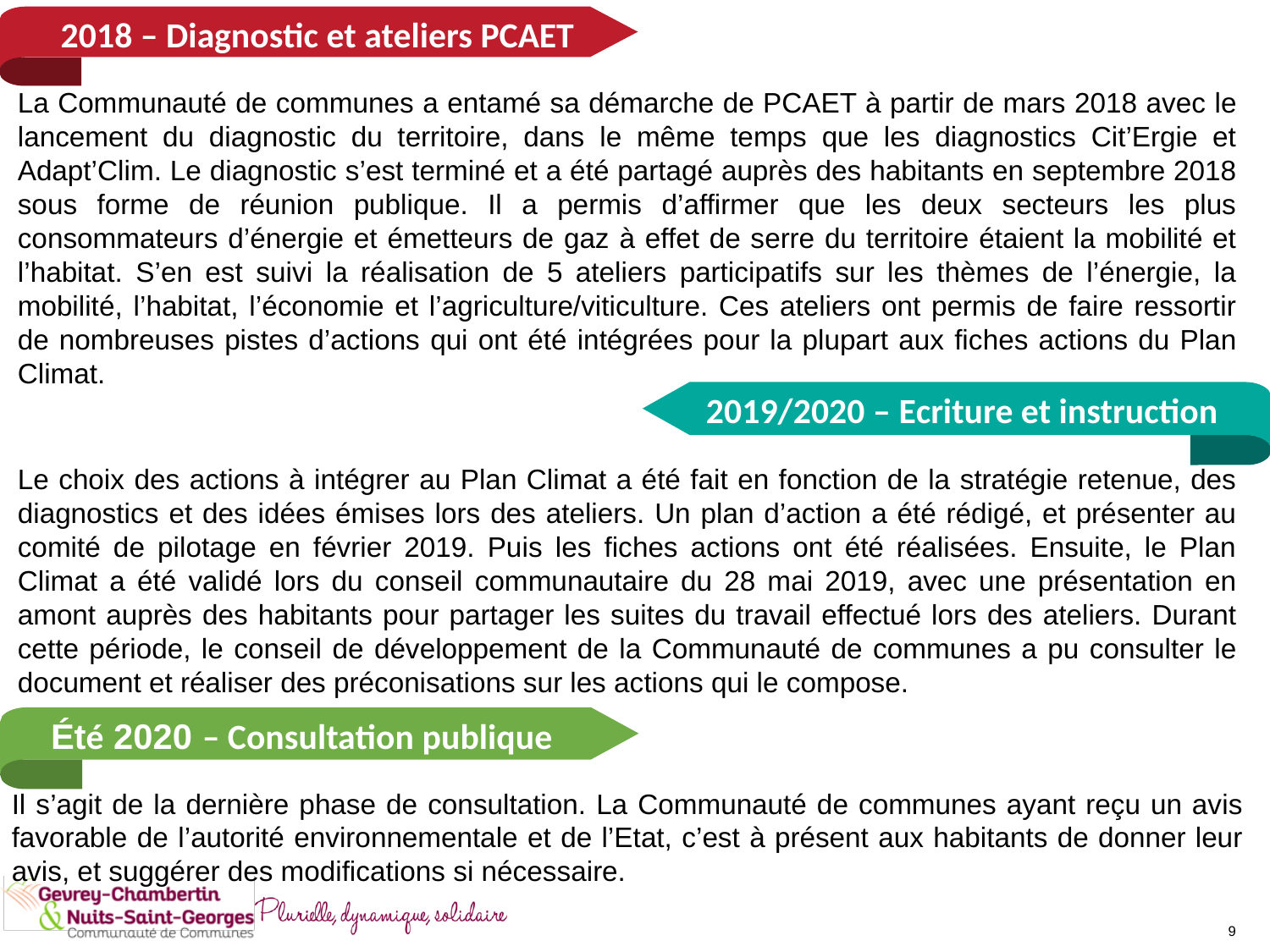

2018 – Diagnostic et ateliers PCAET

La Communauté de communes a entamé sa démarche de PCAET à partir de mars 2018 avec le lancement du diagnostic du territoire, dans le même temps que les diagnostics Cit’Ergie et Adapt’Clim. Le diagnostic s’est terminé et a été partagé auprès des habitants en septembre 2018 sous forme de réunion publique. Il a permis d’affirmer que les deux secteurs les plus consommateurs d’énergie et émetteurs de gaz à effet de serre du territoire étaient la mobilité et l’habitat. S’en est suivi la réalisation de 5 ateliers participatifs sur les thèmes de l’énergie, la mobilité, l’habitat, l’économie et l’agriculture/viticulture. Ces ateliers ont permis de faire ressortir de nombreuses pistes d’actions qui ont été intégrées pour la plupart aux fiches actions du Plan Climat.
2019/2020 – Ecriture et instruction

Le choix des actions à intégrer au Plan Climat a été fait en fonction de la stratégie retenue, des diagnostics et des idées émises lors des ateliers. Un plan d’action a été rédigé, et présenter au comité de pilotage en février 2019. Puis les fiches actions ont été réalisées. Ensuite, le Plan Climat a été validé lors du conseil communautaire du 28 mai 2019, avec une présentation en amont auprès des habitants pour partager les suites du travail effectué lors des ateliers. Durant cette période, le conseil de développement de la Communauté de communes a pu consulter le document et réaliser des préconisations sur les actions qui le compose.
Été 2020 – Consultation publique

Il s’agit de la dernière phase de consultation. La Communauté de communes ayant reçu un avis favorable de l’autorité environnementale et de l’Etat, c’est à présent aux habitants de donner leur avis, et suggérer des modifications si nécessaire.
9